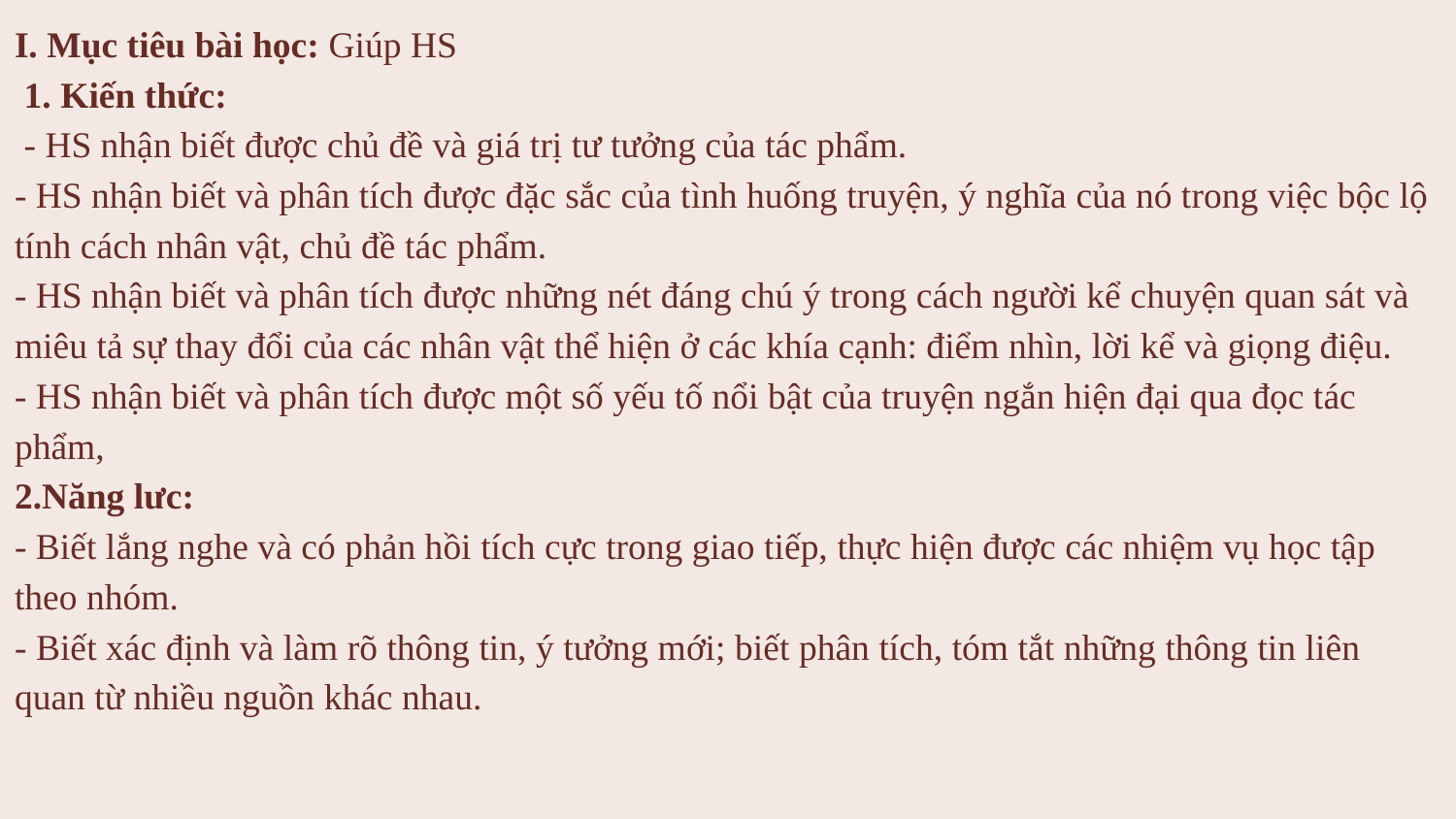

I. Mục tiêu bài học: Giúp HS
 1. Kiến thức:
 - HS nhận biết được chủ đề và giá trị tư tưởng của tác phẩm.
- HS nhận biết và phân tích được đặc sắc của tình huống truyện, ý nghĩa của nó trong việc bộc lộ tính cách nhân vật, chủ đề tác phẩm.
- HS nhận biết và phân tích được những nét đáng chú ý trong cách người kể chuyện quan sát và miêu tả sự thay đổi của các nhân vật thể hiện ở các khía cạnh: điểm nhìn, lời kể và giọng điệu.
- HS nhận biết và phân tích được một số yếu tố nổi bật của truyện ngắn hiện đại qua đọc tác phẩm,
2.Năng lưc:
- Biết lắng nghe và có phản hồi tích cực trong giao tiếp, thực hiện được các nhiệm vụ học tập theo nhóm.
- Biết xác định và làm rõ thông tin, ý tưởng mới; biết phân tích, tóm tắt những thông tin liên quan từ nhiều nguồn khác nhau.